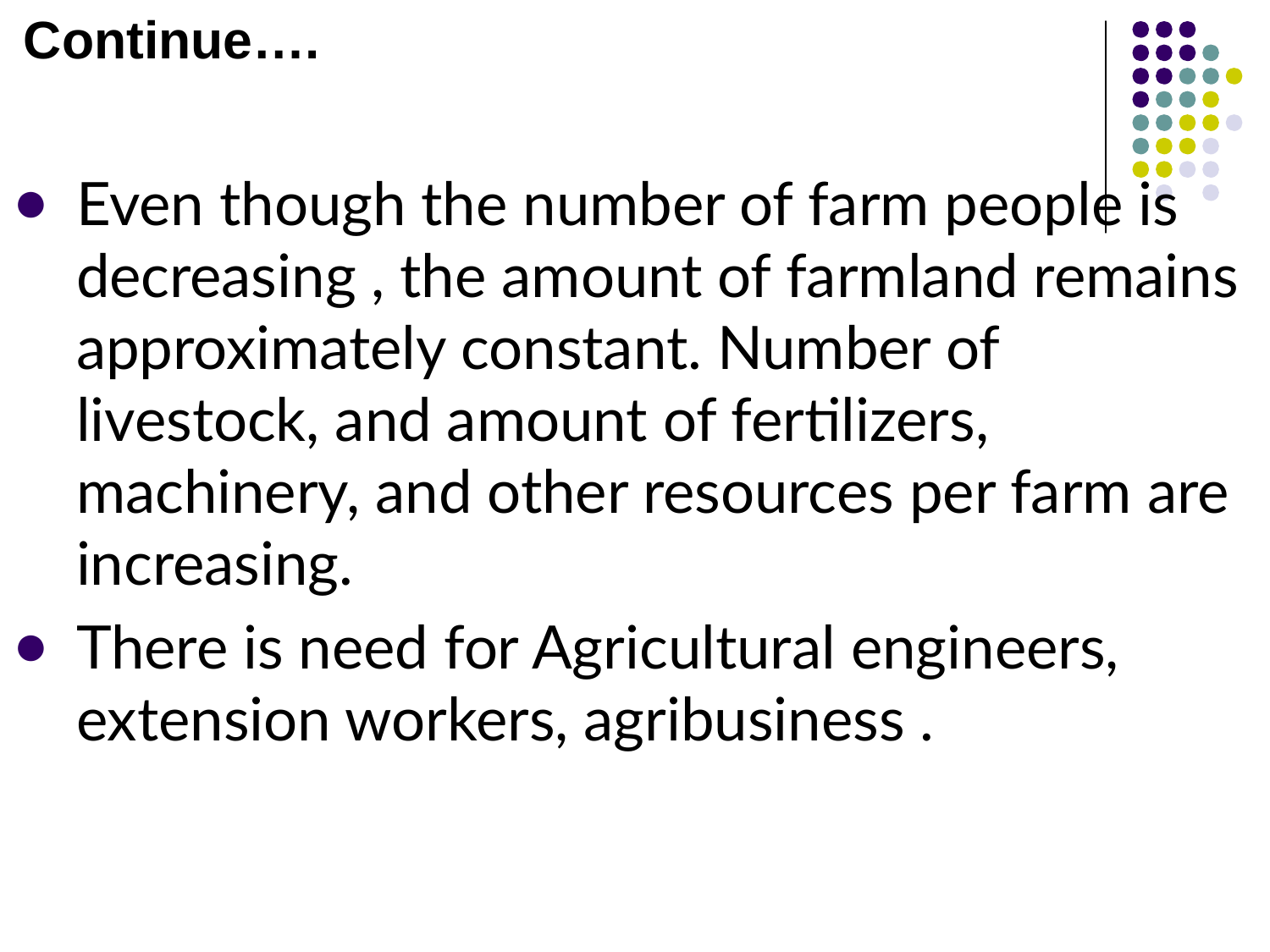

Continue….

Even though the number of farm people is decreasing , the amount of farmland remains approximately constant. Number of livestock, and amount of fertilizers, machinery, and other resources per farm are increasing.
There is need for Agricultural engineers, extension workers, agribusiness .